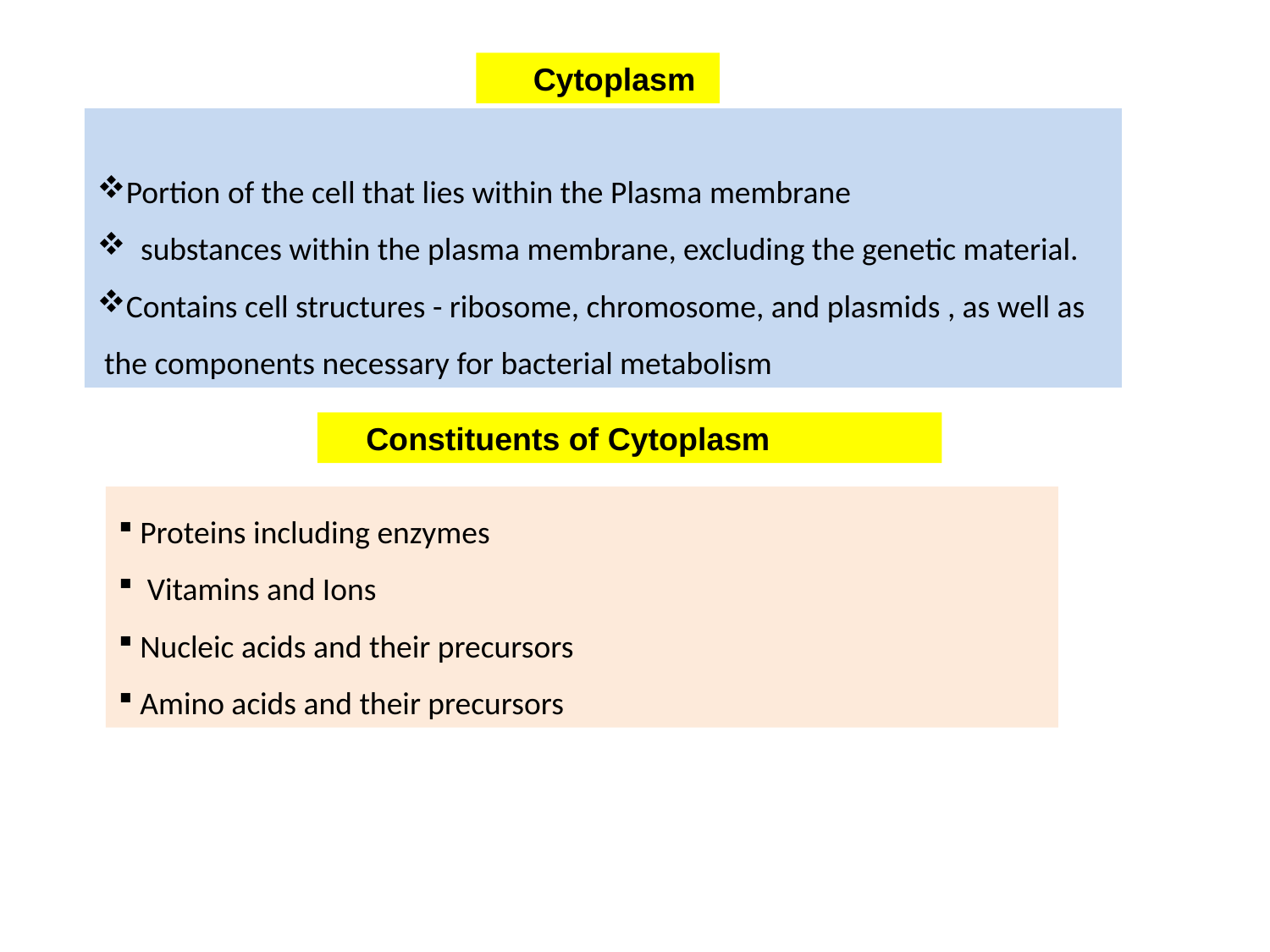

Cytoplasm

Portion of the cell that lies within the Plasma membrane
  substances within the plasma membrane, excluding the genetic material.
Contains cell structures - ribosome, chromosome, and plasmids , as well as     the components necessary for bacterial metabolism
     Constituents of Cytoplasm
 Proteins including enzymes
  Vitamins and Ions
 Nucleic acids and their precursors
 Amino acids and their precursors